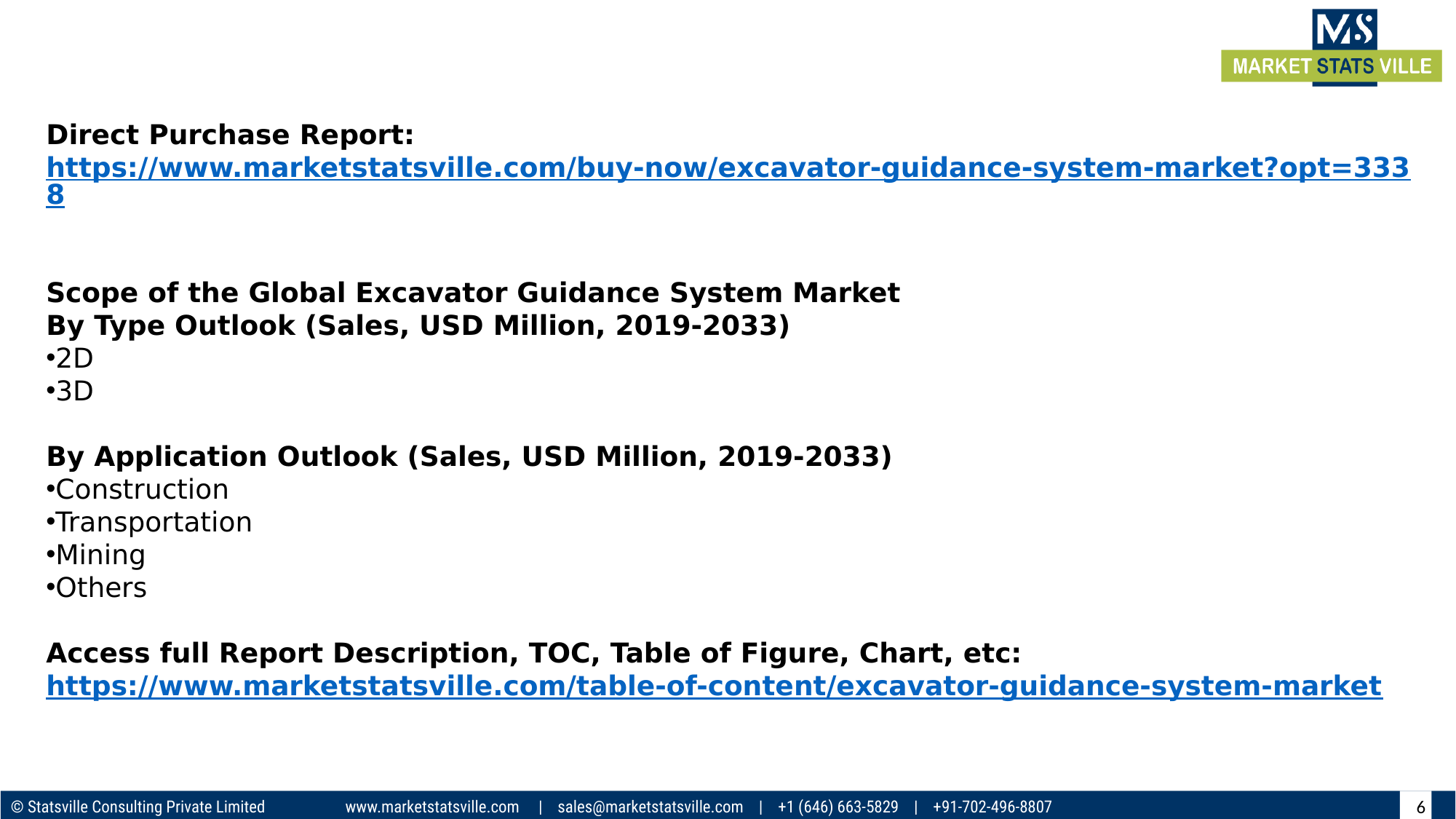

Direct Purchase Report: https://www.marketstatsville.com/buy-now/excavator-guidance-system-market?opt=3338

Scope of the Global Excavator Guidance System Market
By Type Outlook (Sales, USD Million, 2019-2033)
2D
3D

By Application Outlook (Sales, USD Million, 2019-2033)
Construction
Transportation
Mining
Others
Access full Report Description, TOC, Table of Figure, Chart, etc: https://www.marketstatsville.com/table-of-content/excavator-guidance-system-market

6